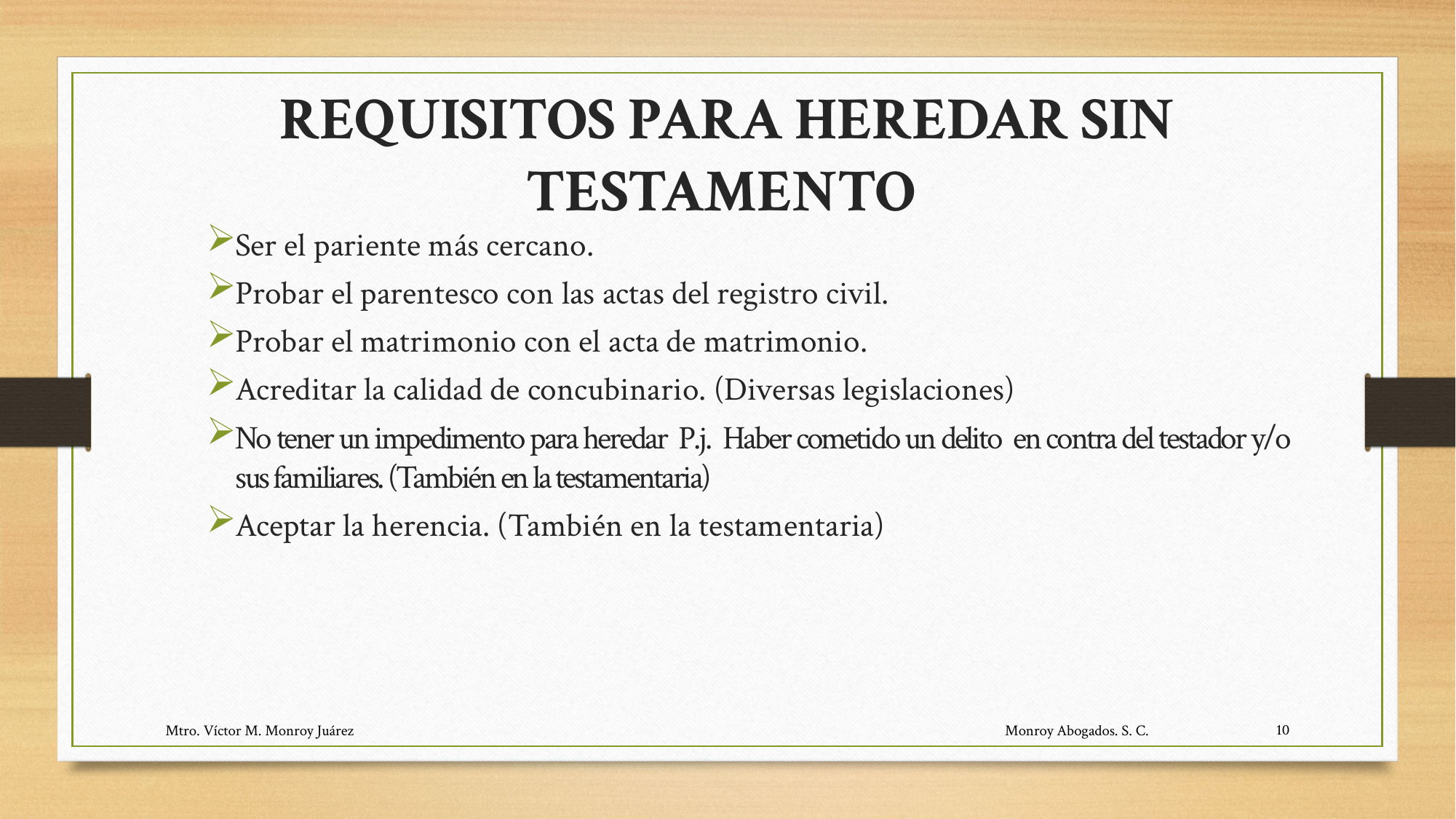

REQUISITOS PARA HEREDAR SIN TESTAMENTO

Ser el pariente más cercano.
Probar el parentesco con las actas del registro civil.
Probar el matrimonio con el acta de matrimonio.
Acreditar la calidad de concubinario. (Diversas legislaciones)
No tener un impedimento para heredar  P.j.  Haber cometido un delito  en contra del testador y/o sus familiares. (También en la testamentaria)
Aceptar la herencia. (También en la testamentaria)

Mtro. Víctor M. Monroy Juárez                                                                                                                                                                                             Monroy Abogados. S. C.
10